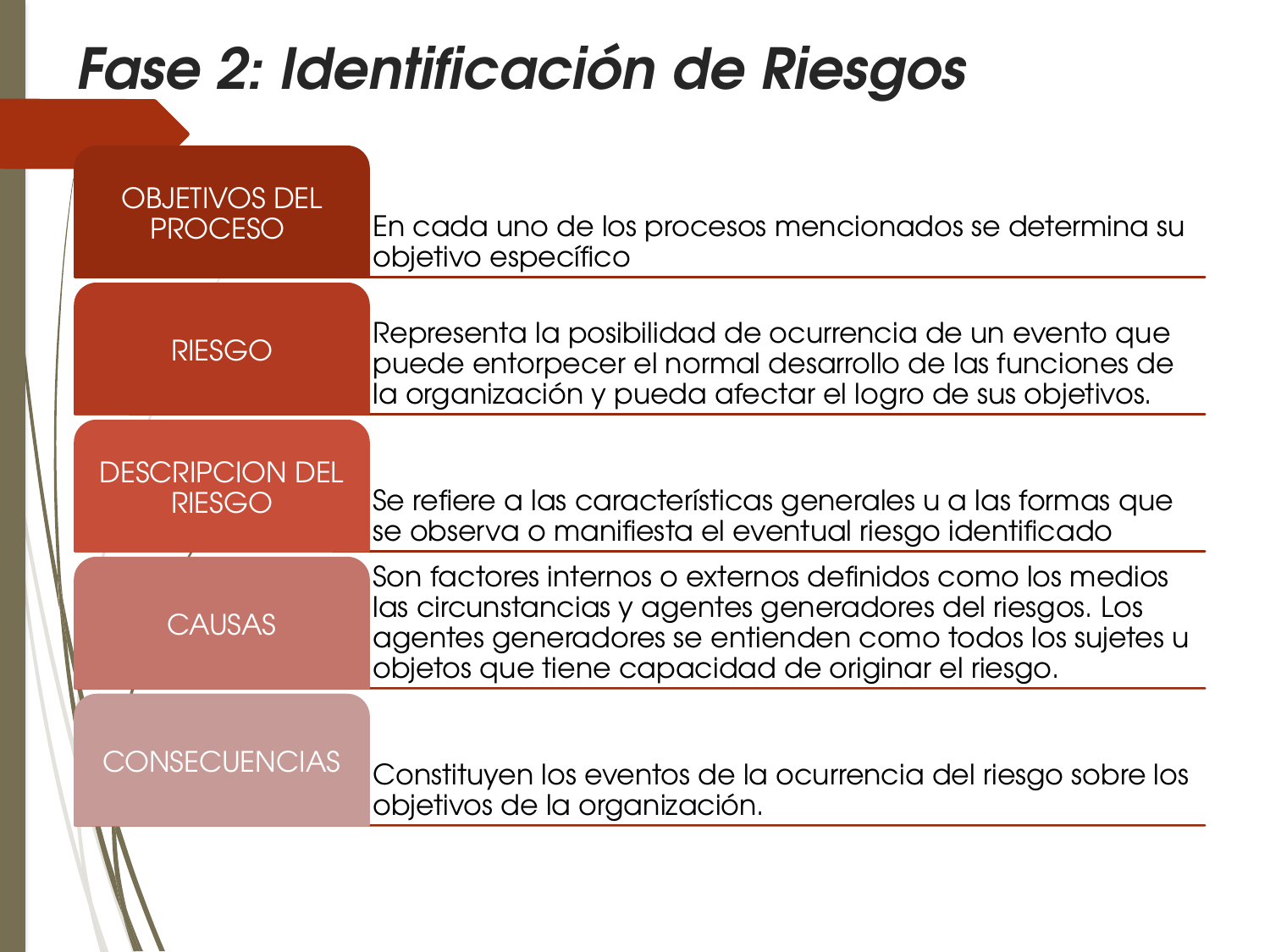

# Fase 2: Identificación de Riesgos
En cada uno de los procesos mencionados se determina su objetivo específico
OBJETIVOS DEL PROCESO
Representa la posibilidad de ocurrencia de un evento que puede entorpecer el normal desarrollo de las funciones de la organización y pueda afectar el logro de sus objetivos.
RIESGO
Se refiere a las características generales u a las formas que se observa o manifiesta el eventual riesgo identificado
DESCRIPCION DEL RIESGO
Son factores internos o externos definidos como los medios las circunstancias y agentes generadores del riesgos. Los agentes generadores se entienden como todos los sujetes u objetos que tiene capacidad de originar el riesgo.
CAUSAS
Constituyen los eventos de la ocurrencia del riesgo sobre los objetivos de la organización.
CONSECUENCIAS